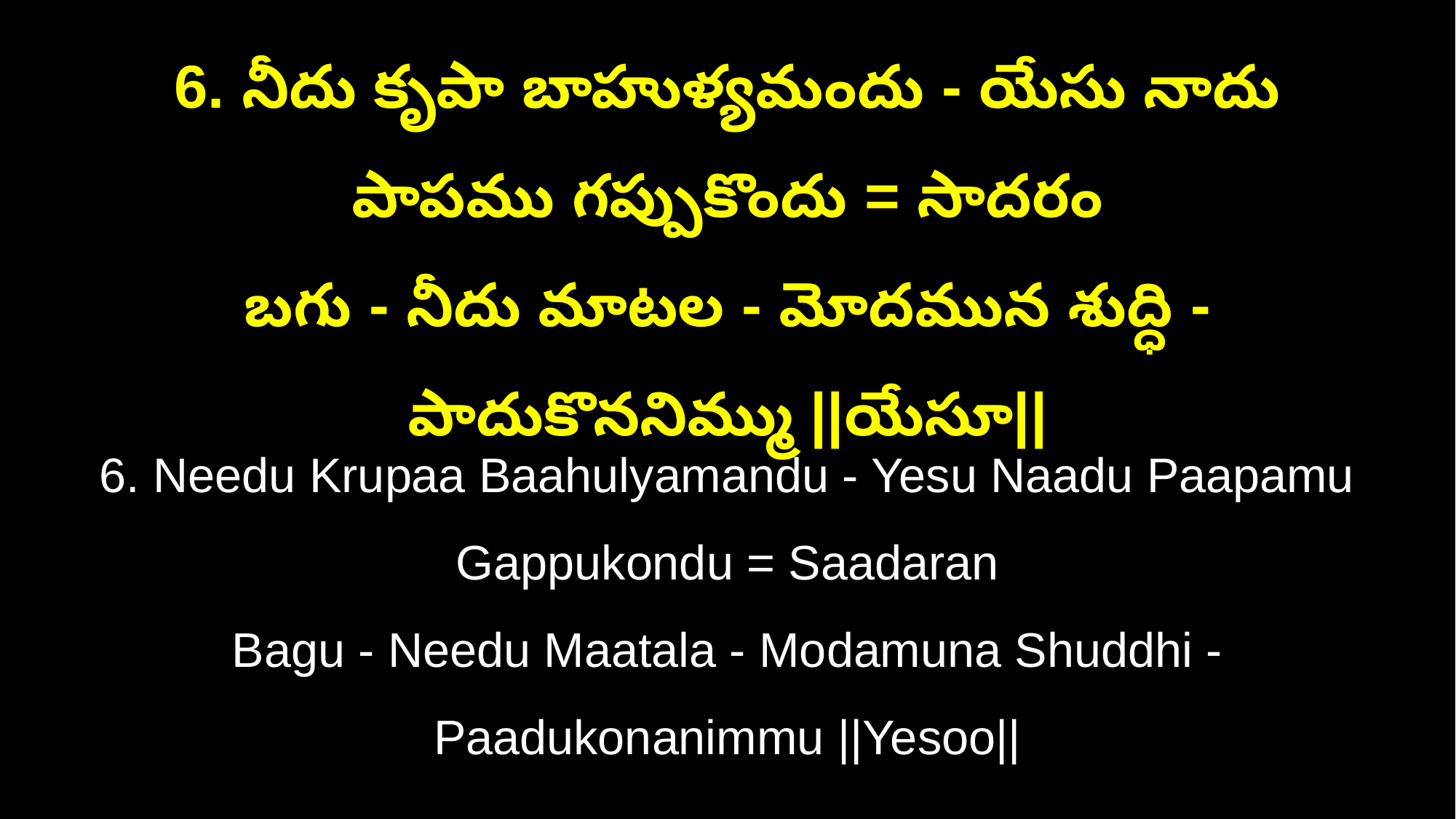

6. నీదు కృపా బాహుళ్యమందు - యేసు నాదు పాపము గప్పుకొందు = సాదరం
బగు - నీదు మాటల - మోదమున శుద్ధి - పాదుకొననిమ్ము ||యేసూ||
6. Needu Krupaa Baahulyamandu - Yesu Naadu Paapamu Gappukondu = Saadaran
Bagu - Needu Maatala - Modamuna Shuddhi - Paadukonanimmu ||Yesoo||